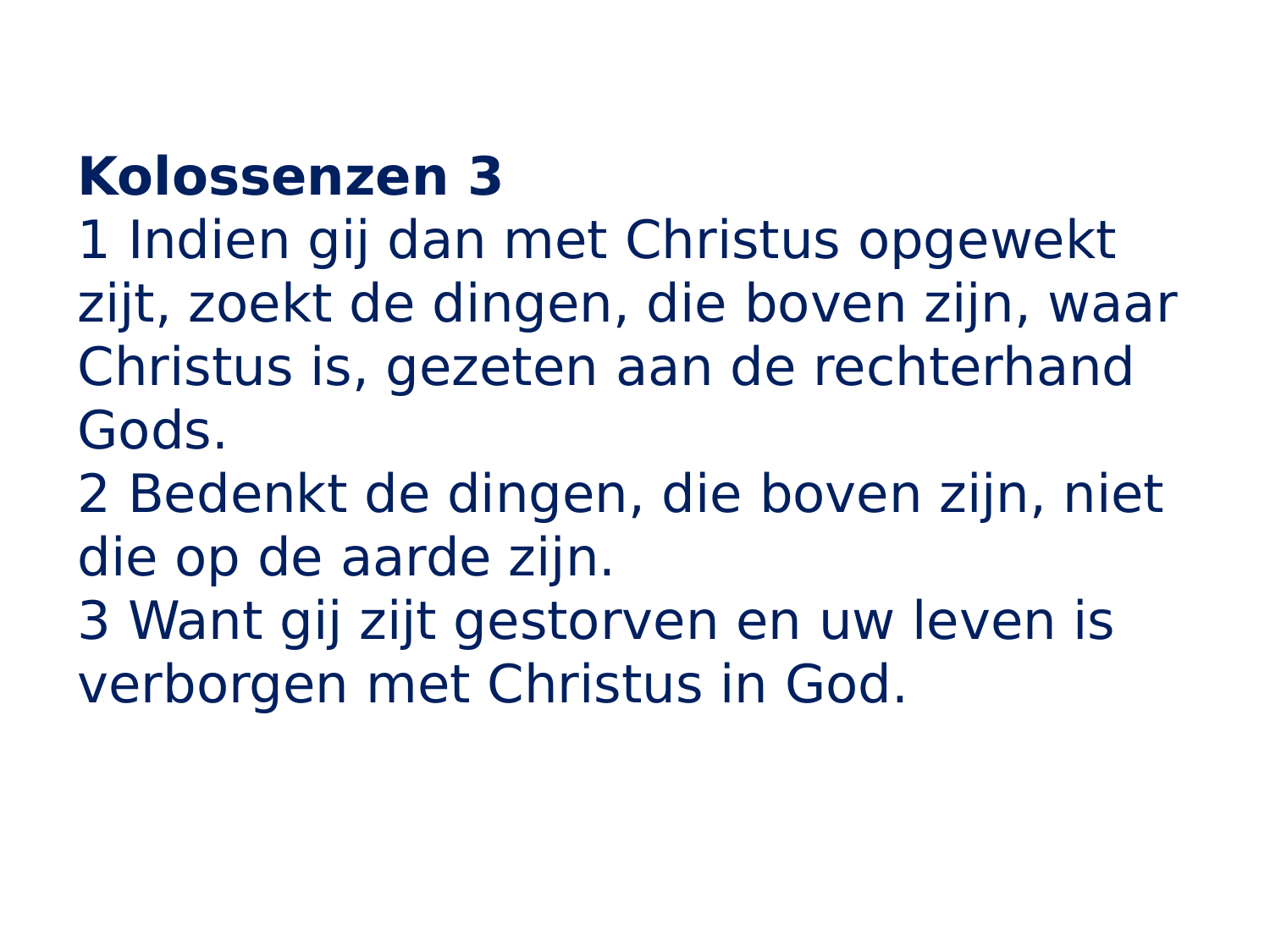

Kolossenzen 3
1 Indien gij dan met Christus opgewekt zijt, zoekt de dingen, die boven zijn, waar Christus is, gezeten aan de rechterhand Gods.
2 Bedenkt de dingen, die boven zijn, niet die op de aarde zijn.
3 Want gij zijt gestorven en uw leven is verborgen met Christus in God.